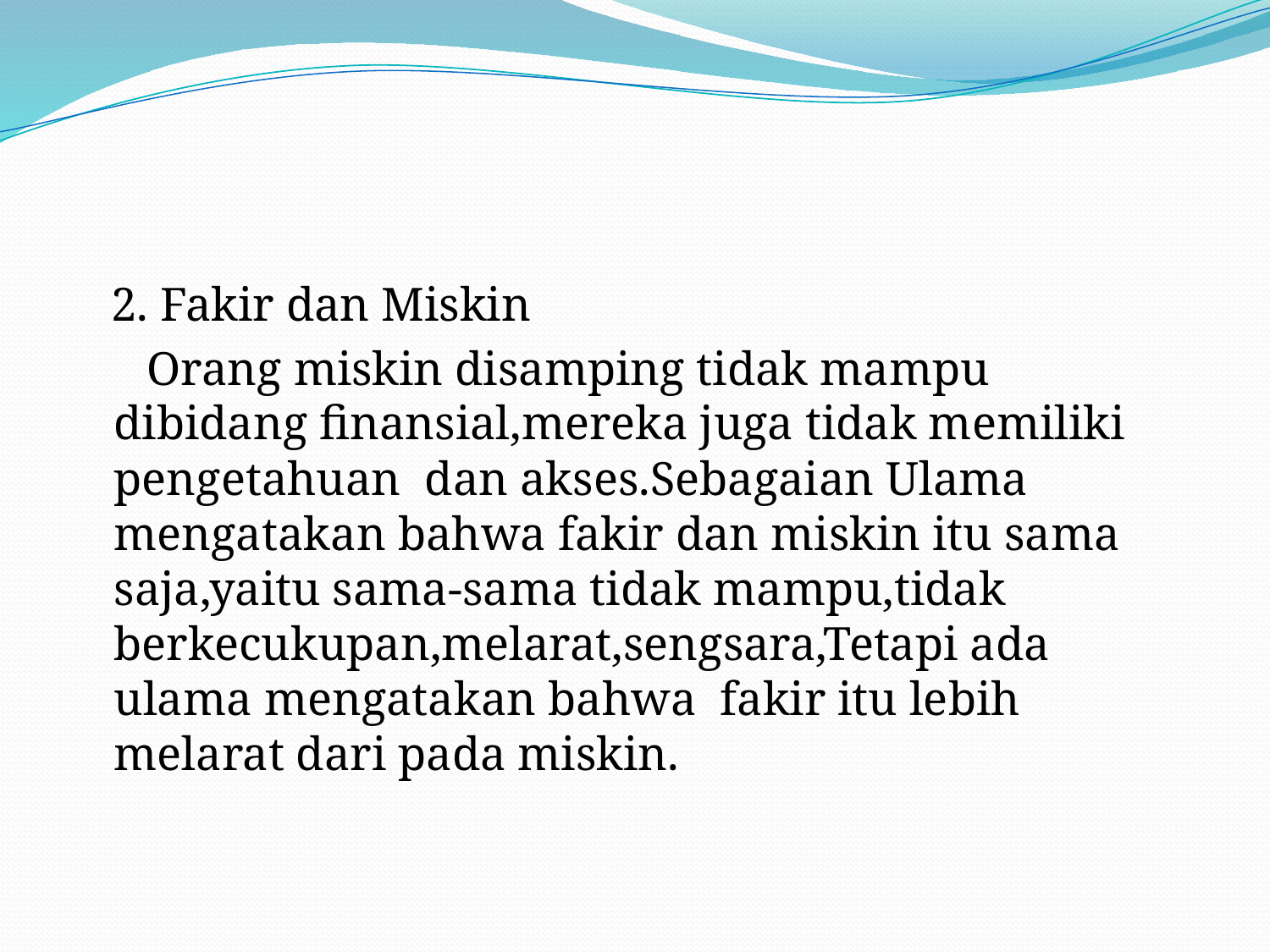

#
   2. Fakir dan Miskin
      Orang miskin disamping tidak mampu dibidang finansial,mereka juga tidak memiliki pengetahuan  dan akses.Sebagaian Ulama mengatakan bahwa fakir dan miskin itu sama saja,yaitu sama-sama tidak mampu,tidak berkecukupan,melarat,sengsara,Tetapi ada ulama mengatakan bahwa  fakir itu lebih melarat dari pada miskin.